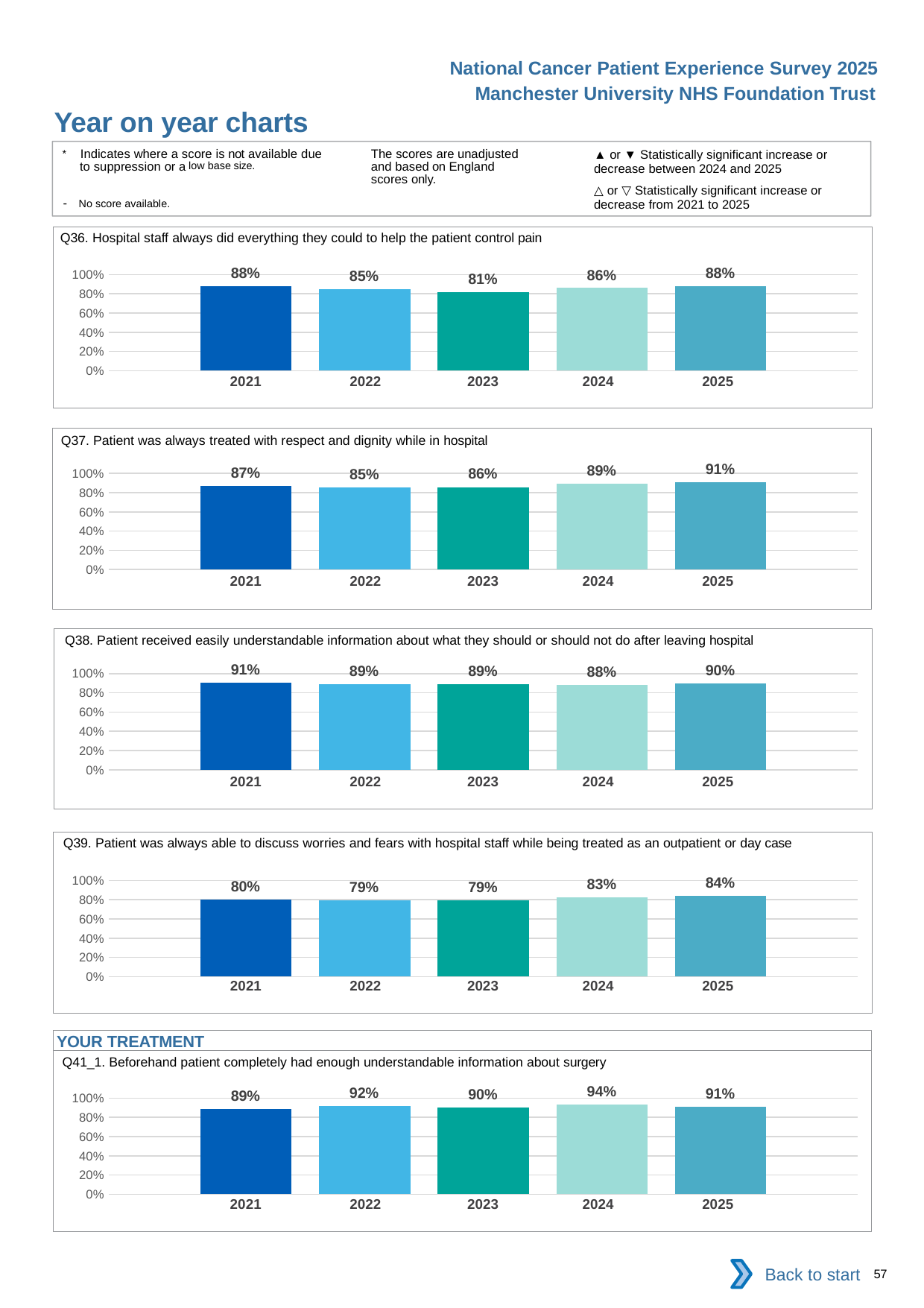

National Cancer Patient Experience Survey 2025
Manchester University NHS Foundation Trust
Year on year charts (7)

The scores are unadjusted and based on England scores only.
*  Indicates where a score is not available due to suppression or a low base size.
- No score available.
▲ or ▼ Statistically significant increase or decrease between 2024 and 2025
△ or ▽ Statistically significant increase or decrease from 2021 to 2025
Q36. Hospital staff always did everything they could to help the patient control pain

### Chart

| Category | 2021 | 2022 | 2023 | 2024 | 2025 |
|---|---|---|---|---|---|
| Category 1 | 0.8808864 | 0.8475936 | 0.8134111 | 0.8601896 | 0.8763736 |
| 2021 | 2022 | 2023 | 2024 | 2025 |
| --- | --- | --- | --- | --- |
|  |  |  |  |  |
Q37. Patient was always treated with respect and dignity while in hospital

### Chart

| Category | 2021 | 2022 | 2023 | 2024 | 2025 |
|---|---|---|---|---|---|
| Category 1 | 0.8682927 | 0.8543689 | 0.8582677 | 0.8945055 | 0.9052369 |
| 2021 | 2022 | 2023 | 2024 | 2025 |
| --- | --- | --- | --- | --- |
|  |  |  |  |  |
Q38. Patient received easily understandable information about what they should or should not do after leaving hospital

### Chart

| Category | 2021 | 2022 | 2023 | 2024 | 2025 |
|---|---|---|---|---|---|
| Category 1 | 0.9072682 | 0.8908188 | 0.8861789 | 0.8828829 | 0.8976982 |
| 2021 | 2022 | 2023 | 2024 | 2025 |
| --- | --- | --- | --- | --- |
|  |  |  |  |  |
Q39. Patient was always able to discuss worries and fears with hospital staff while being treated as an outpatient or day case

### Chart

| Category | 2021 | 2022 | 2023 | 2024 | 2025 |
|---|---|---|---|---|---|
| Category 1 | 0.7993967 | 0.7903226 | 0.7920792 | 0.8254848 | 0.8391377 |
| 2021 | 2022 | 2023 | 2024 | 2025 |
| --- | --- | --- | --- | --- |
|  |  |  |  |  |
YOUR TREATMENT
Q41_1. Beforehand patient completely had enough understandable information about surgery

### Chart

| Category | 2021 | 2022 | 2023 | 2024 | 2025 |
|---|---|---|---|---|---|
| Category 1 | 0.8854369 | 0.9151874 | 0.9006479 | 0.9352014 | 0.9119497 |
| 2021 | 2022 | 2023 | 2024 | 2025 |
| --- | --- | --- | --- | --- |
|  |  |  |  |  |
Back to start

57